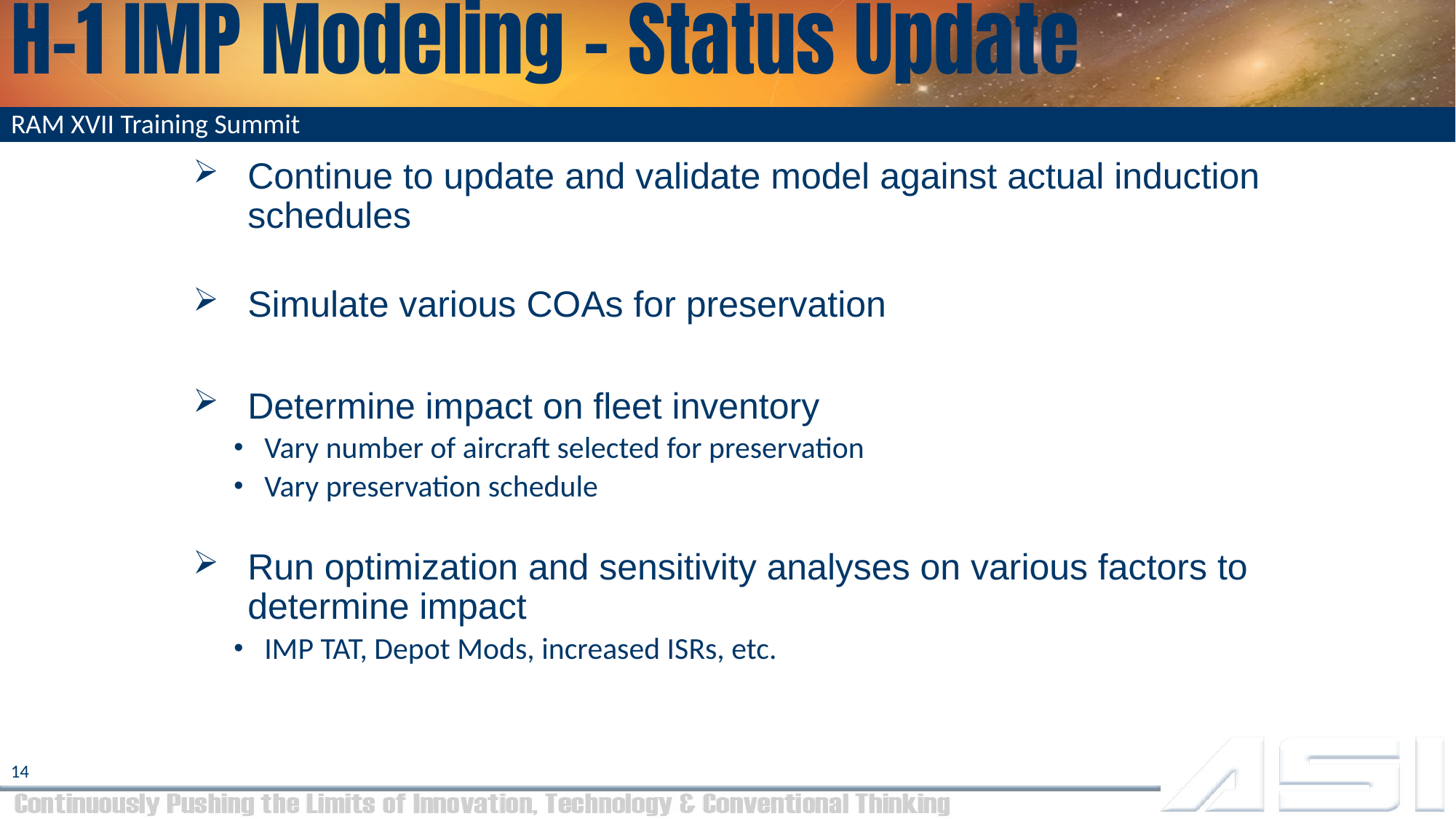

# H-1 IMP Modeling – Status Update
RAM XVII Training Summit

Continue to update and validate model against actual induction schedules

Simulate various COAs for preservation

Determine impact on fleet inventory
Vary number of aircraft selected for preservation
Vary preservation schedule

Run optimization and sensitivity analyses on various factors to determine impact
IMP TAT, Depot Mods, increased ISRs, etc.